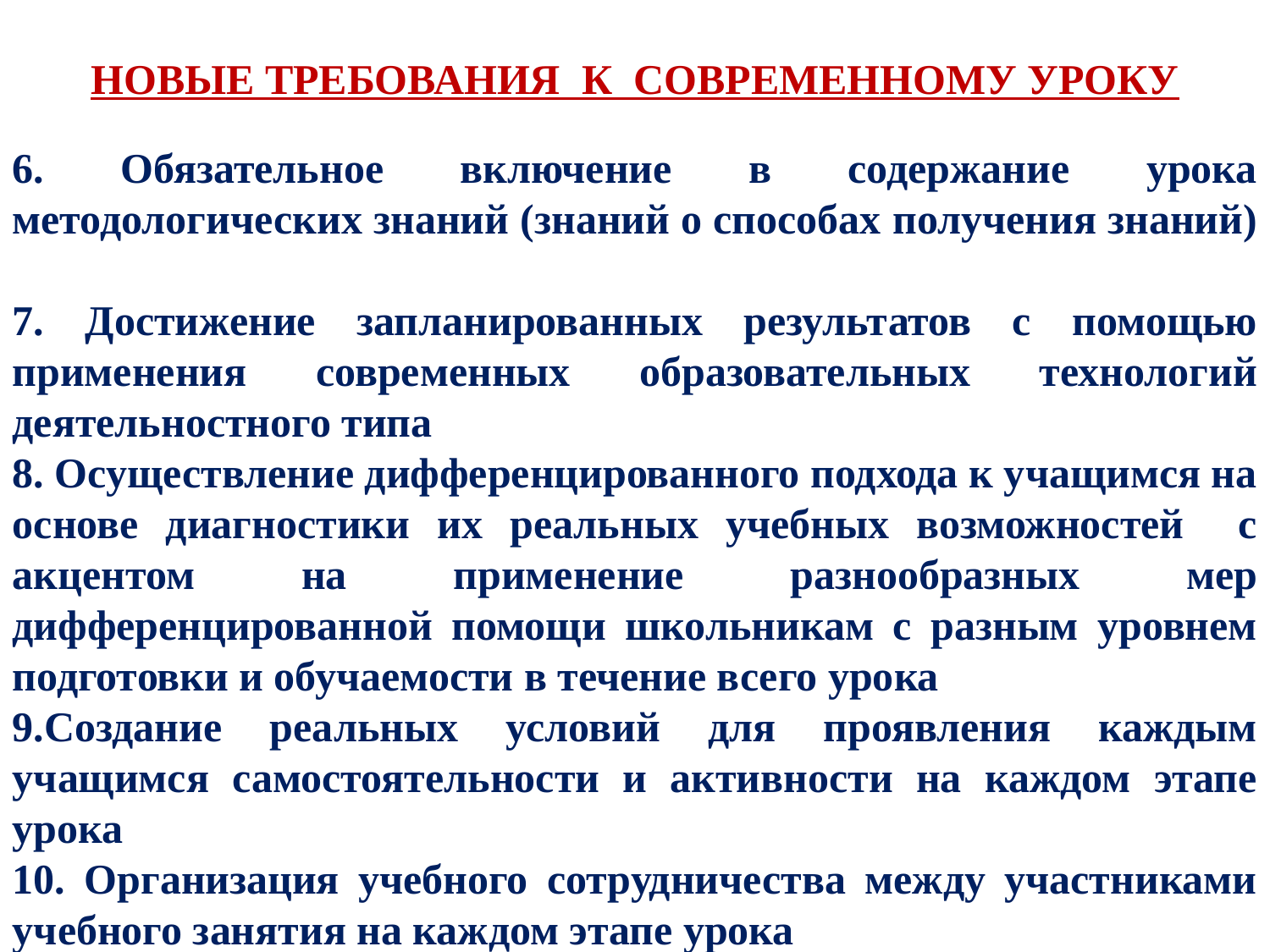

НОВЫЕ ТРЕБОВАНИЯ  К  СОВРЕМЕННОМУ УРОКУ

6. Обязательное включение в содержание урока методологических знаний (знаний о способах получения знаний)
7. Достижение запланированных результатов с помощью применения современных образовательных технологий деятельностного типа
8. Осуществление дифференцированного подхода к учащимся на основе диагностики их реальных учебных возможностей  с акцентом на применение разнообразных мер дифференцированной помощи школьникам с разным уровнем подготовки и обучаемости в течение всего урока
9.Создание реальных условий для проявления каждым учащимся самостоятельности и активности на каждом этапе урока
10. Организация учебного сотрудничества между участниками учебного занятия на каждом этапе урока